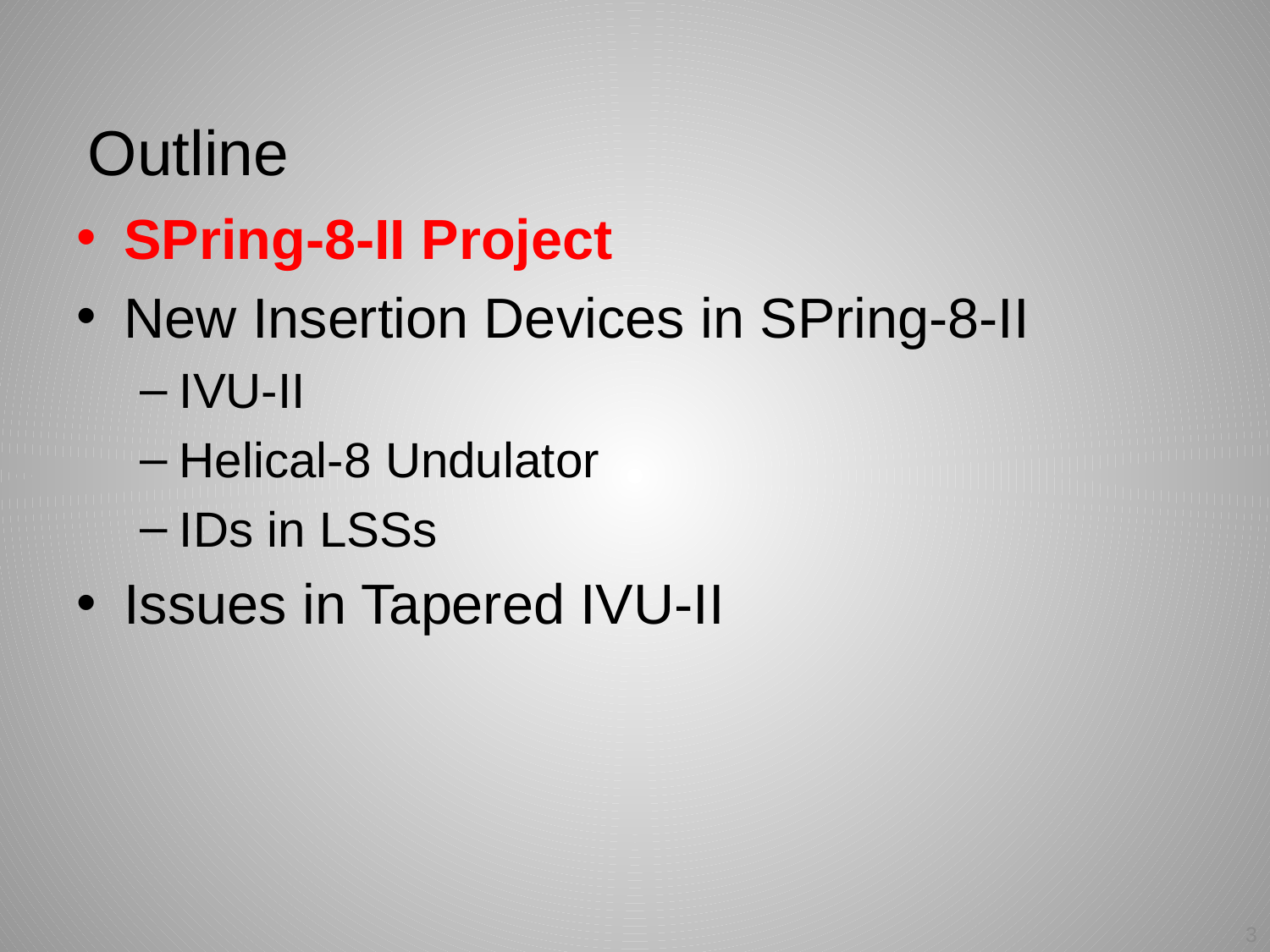

SPring-8-II Project
New Insertion Devices in SPring-8-II
IVU-II
Helical-8 Undulator
IDs in LSSs
Issues in Tapered IVU-II

3